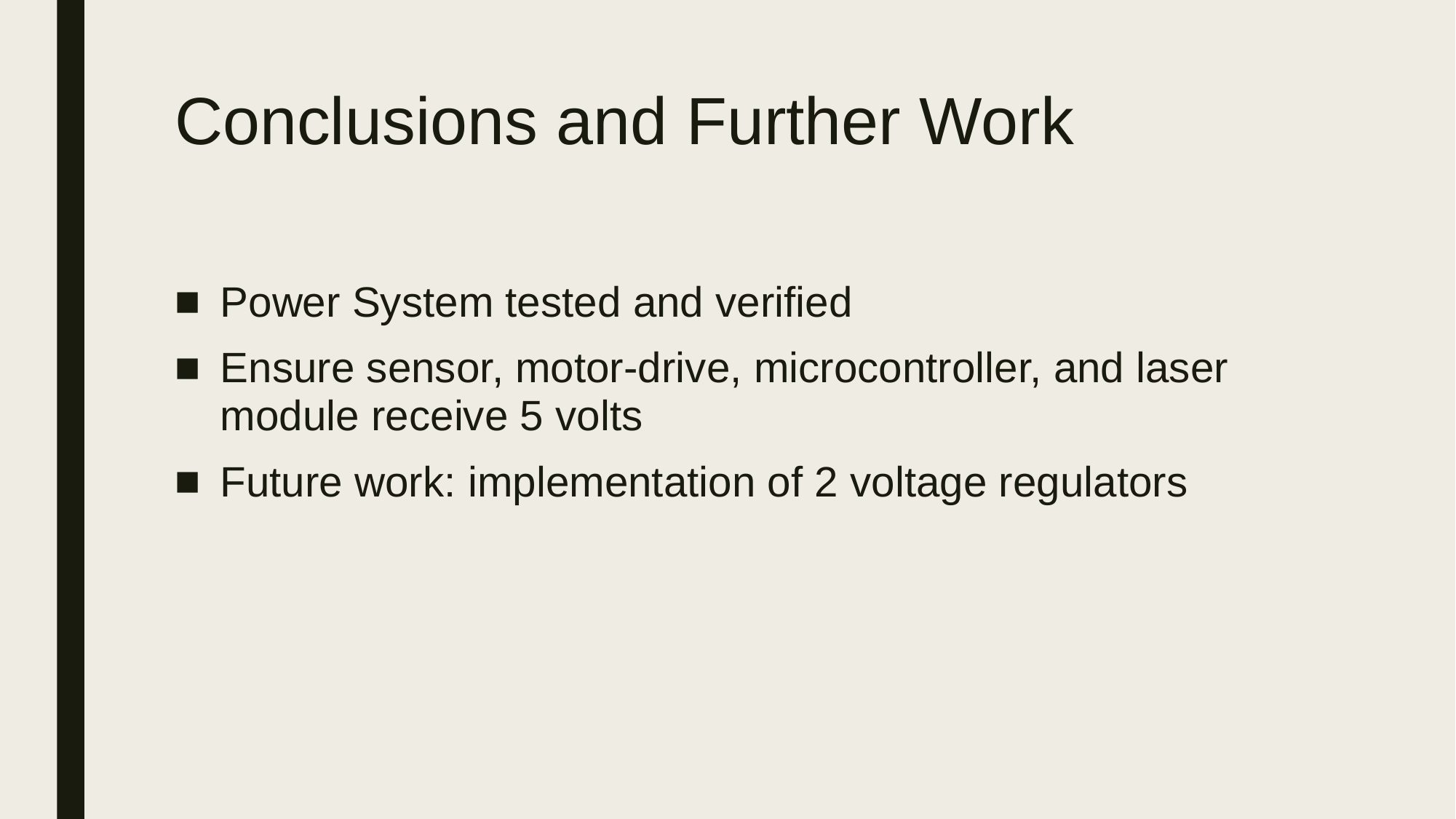

# Conclusions and Further Work
Power System tested and verified
Ensure sensor, motor-drive, microcontroller, and laser module receive 5 volts
Future work: implementation of 2 voltage regulators